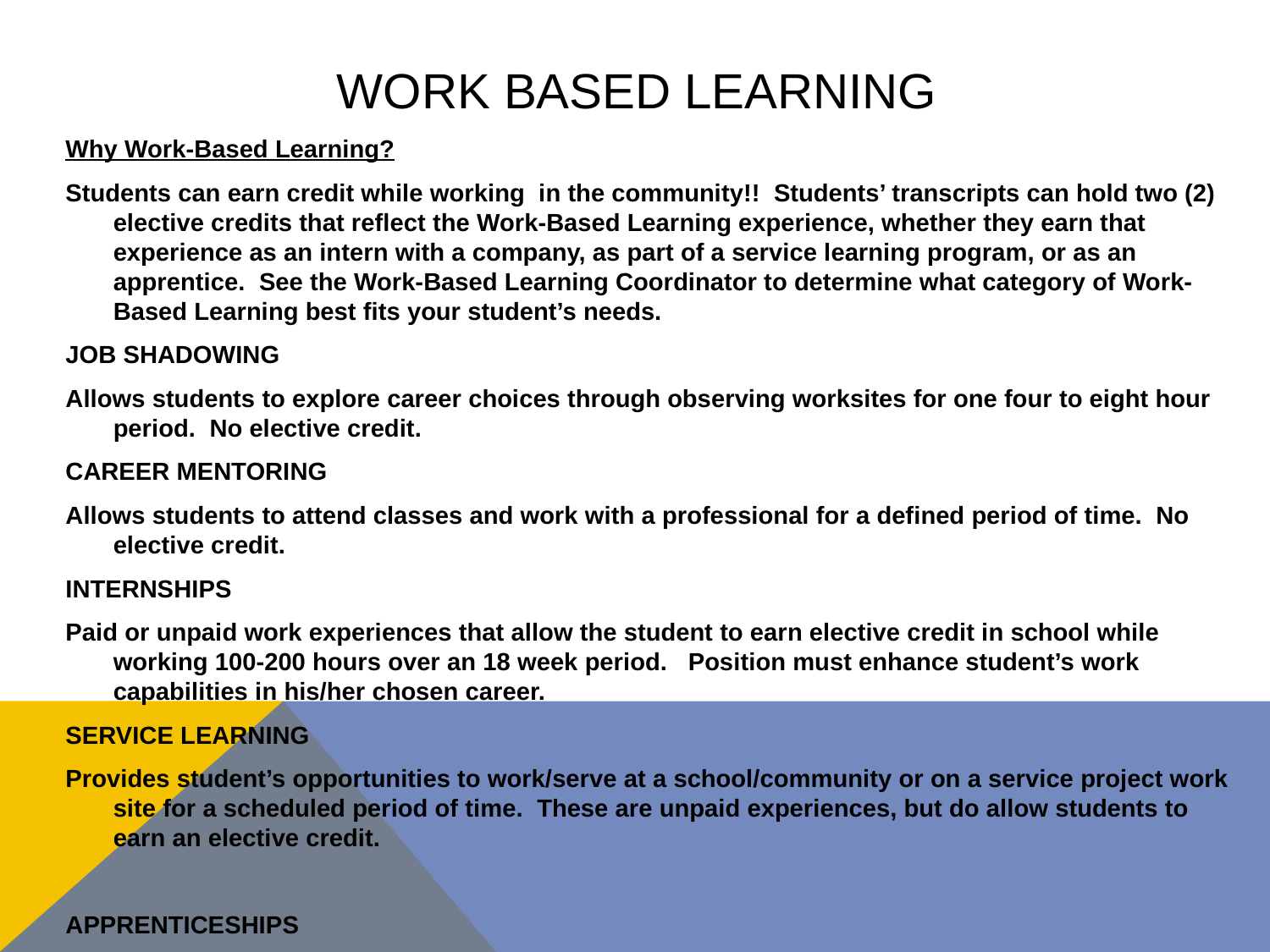

# Work Based Learning
Why Work-Based Learning?
Students can earn credit while working  in the community!!  Students’ transcripts can hold two (2) elective credits that reflect the Work-Based Learning experience, whether they earn that experience as an intern with a company, as part of a service learning program, or as an apprentice.  See the Work-Based Learning Coordinator to determine what category of Work-Based Learning best fits your student’s needs.
JOB SHADOWING
Allows students to explore career choices through observing worksites for one four to eight hour period.  No elective credit.
CAREER MENTORING
Allows students to attend classes and work with a professional for a defined period of time.  No elective credit.
INTERNSHIPS
Paid or unpaid work experiences that allow the student to earn elective credit in school while working 100-200 hours over an 18 week period.   Position must enhance student’s work capabilities in his/her chosen career.
SERVICE LEARNING
Provides student’s opportunities to work/serve at a school/community or on a service project work site for a scheduled period of time.  These are unpaid experiences, but do allow students to earn an elective credit.

APPRENTICESHIPS
Reserved for students enrolled in technical and industrial courses.  The apprenticeship may be registered with the Bureau of Apprenticeship Training and the skills are transferable internationally.